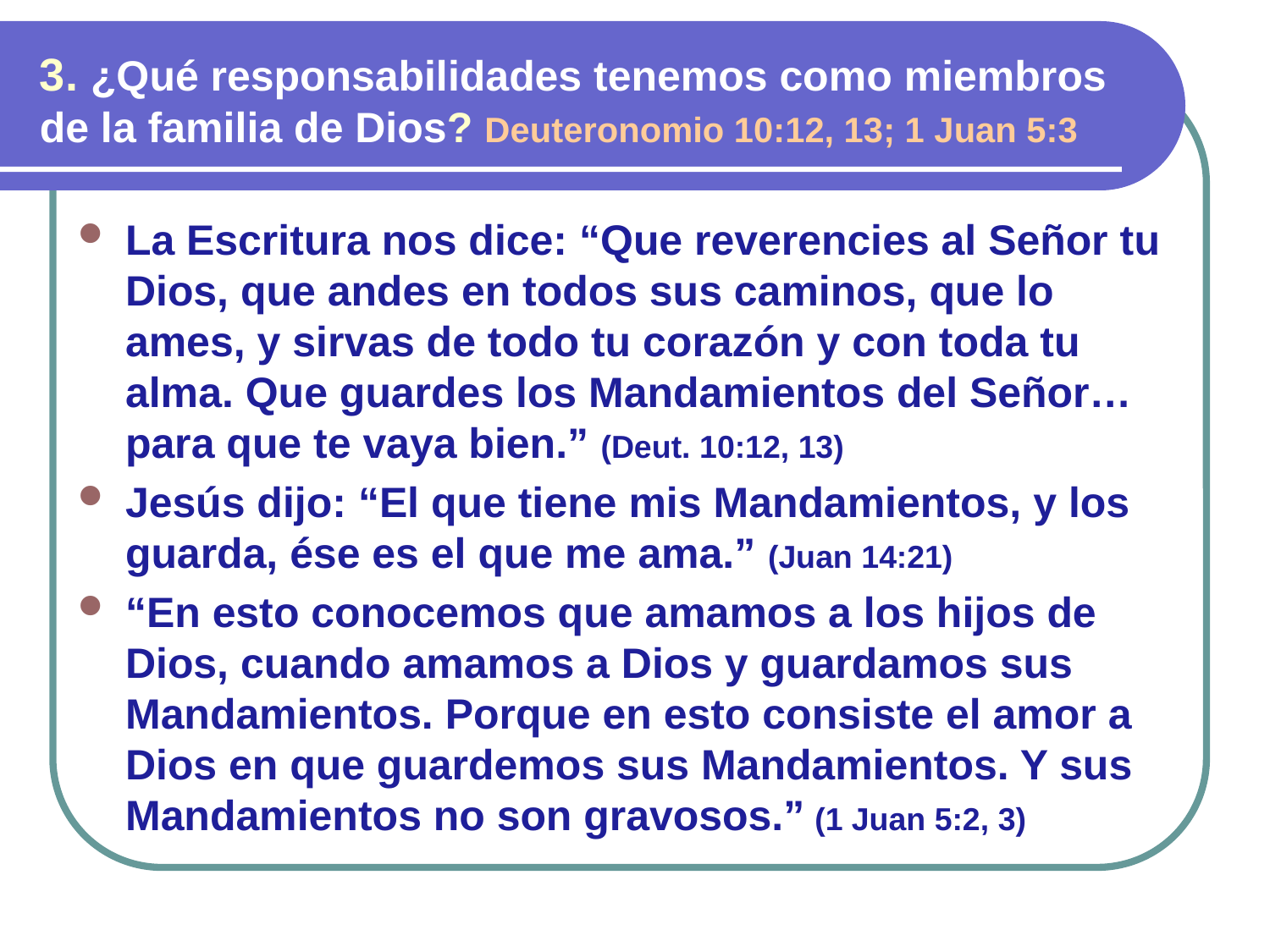

3. ¿Qué responsabilidades tenemos como miembros de la familia de Dios? Deuteronomio 10:12, 13; 1 Juan 5:3
La Escritura nos dice: “Que reverencies al Señor tu Dios, que andes en todos sus caminos, que lo ames, y sirvas de todo tu corazón y con toda tu alma. Que guardes los Mandamientos del Señor… para que te vaya bien.” (Deut. 10:12, 13)
Jesús dijo: “El que tiene mis Mandamientos, y los guarda, ése es el que me ama.” (Juan 14:21)
“En esto conocemos que amamos a los hijos de Dios, cuando amamos a Dios y guardamos sus Mandamientos. Porque en esto consiste el amor a Dios en que guardemos sus Mandamientos. Y sus Mandamientos no son gravosos.” (1 Juan 5:2, 3)